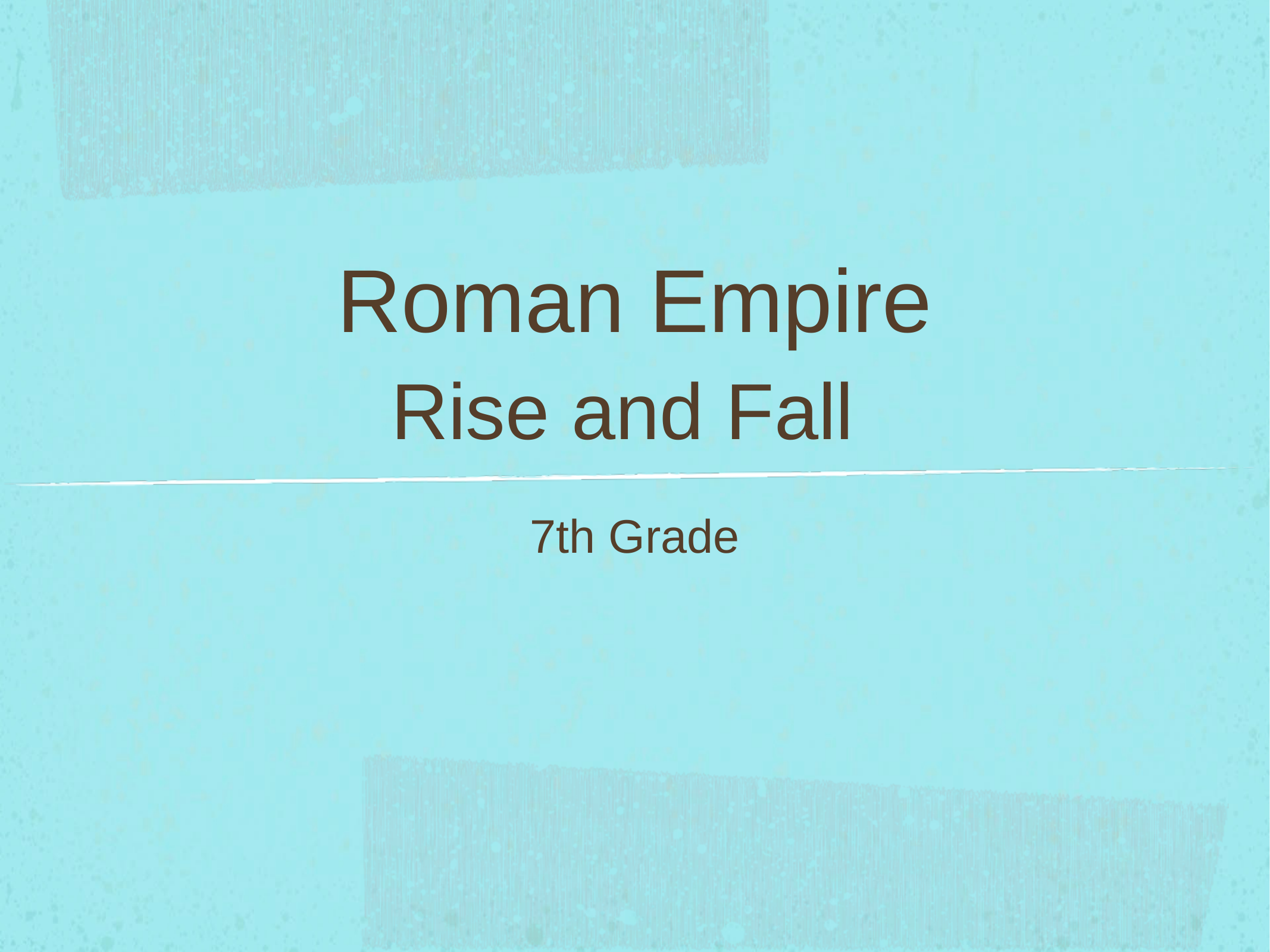

# Roman Empire
Rise and Fall
7th Grade